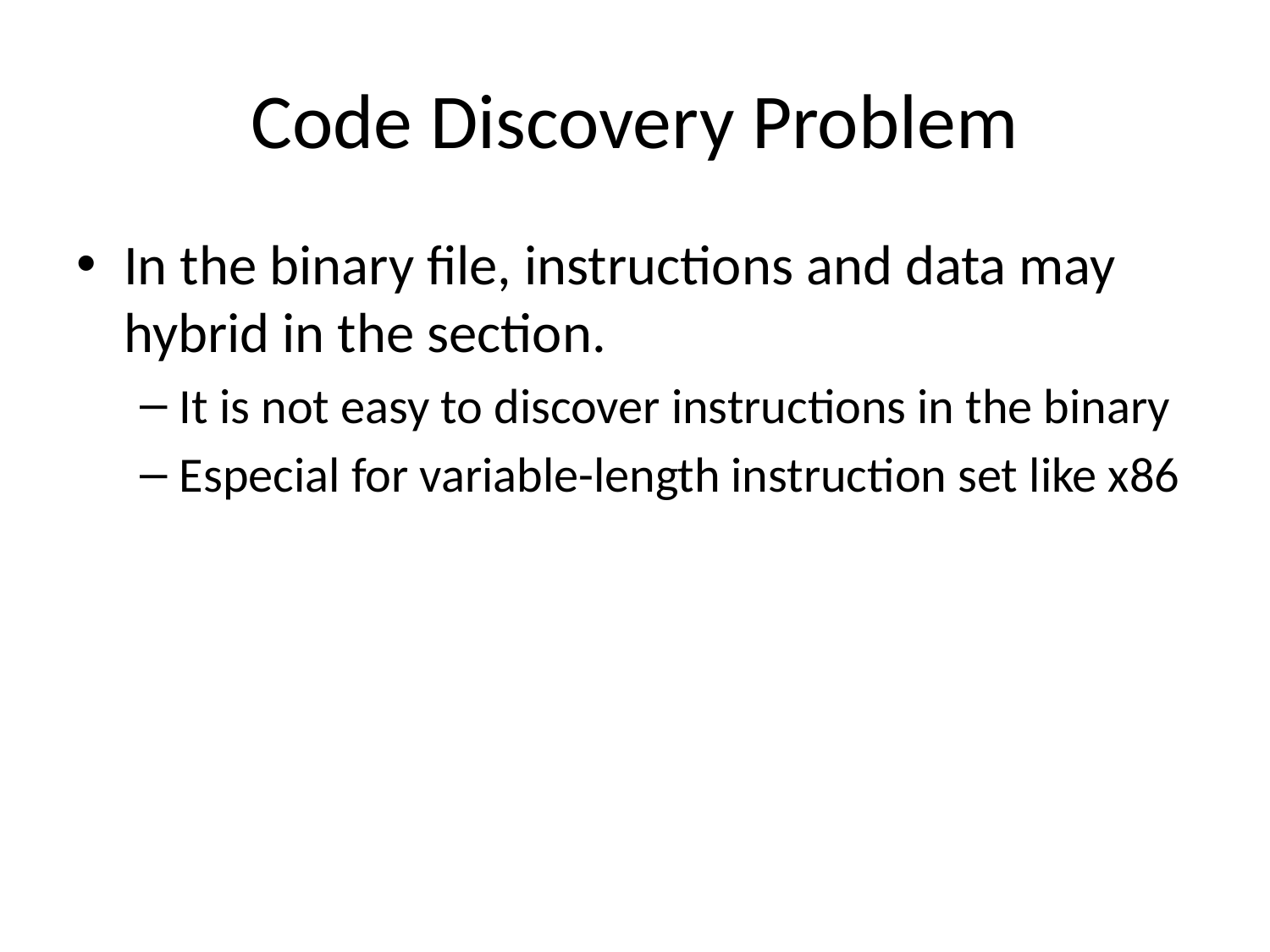

# Code Discovery Problem
In the binary file, instructions and data may hybrid in the section.
It is not easy to discover instructions in the binary
Especial for variable-length instruction set like x86